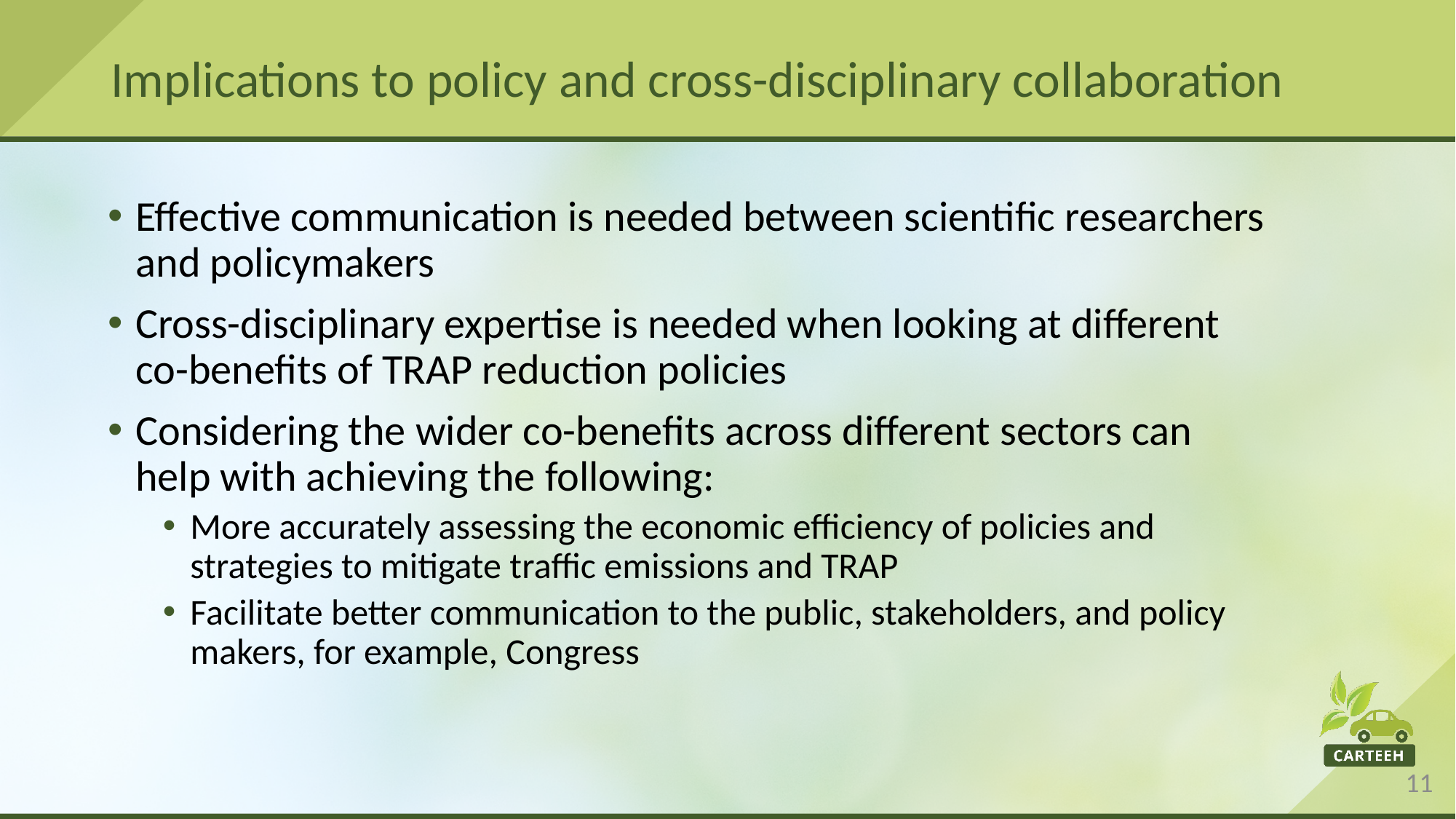

# Implications to policy and cross-disciplinary collaboration
Effective communication is needed between scientific researchers and policymakers
Cross-disciplinary expertise is needed when looking at different co-benefits of TRAP reduction policies
Considering the wider co-benefits across different sectors can help with achieving the following:
More accurately assessing the economic efficiency of policies and strategies to mitigate traffic emissions and TRAP
Facilitate better communication to the public, stakeholders, and policy makers, for example, Congress